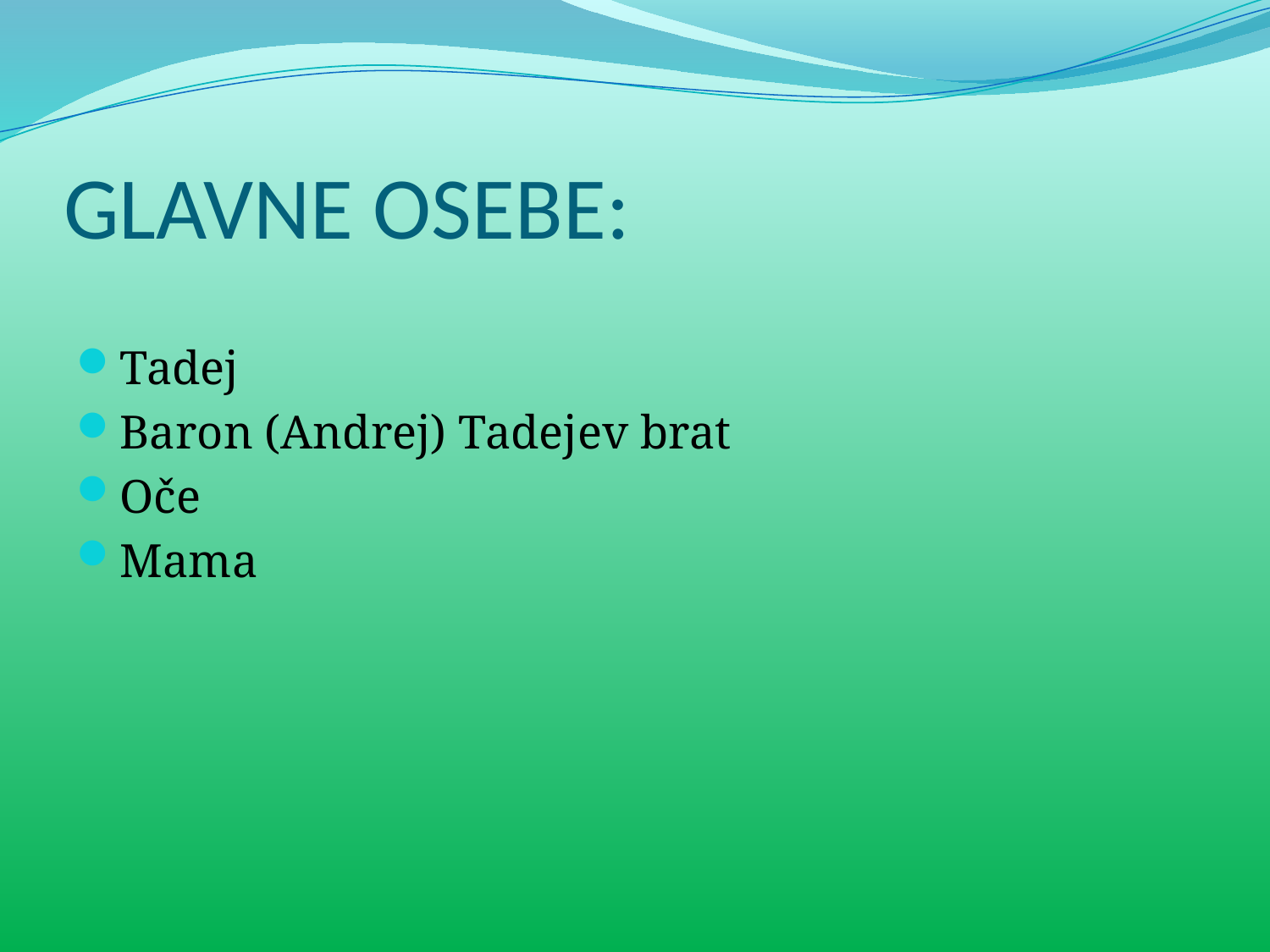

# GLAVNE OSEBE:

Tadej
Baron (Andrej) Tadejev brat
Oče
Mama